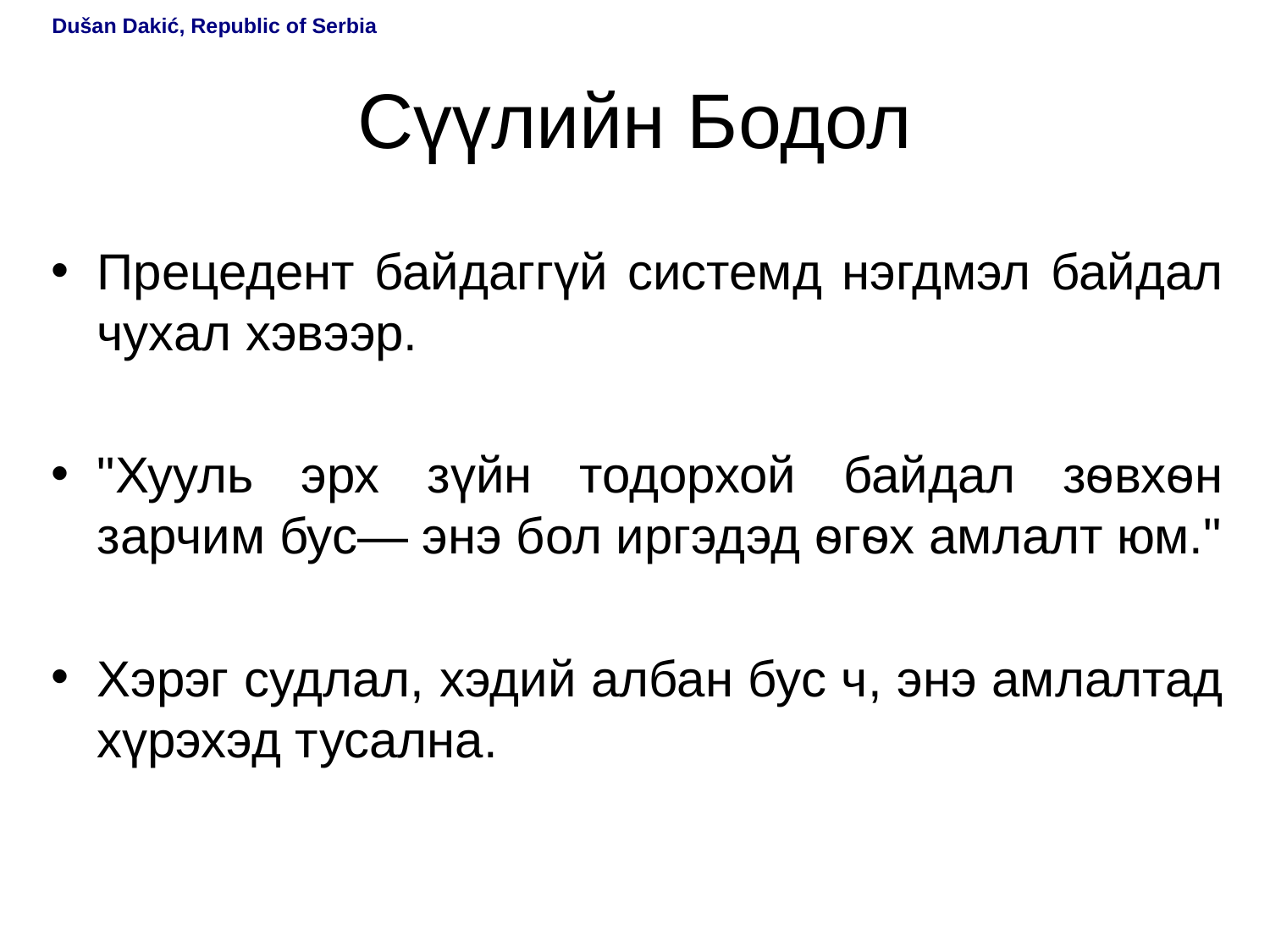

Dušan Dakić, Republic of Serbia
# Сүүлийн Бодол

Прецедент байдаггүй системд нэгдмэл байдал чухал хэвээр.

"Хууль эрх зүйн тодорхой байдал зѳвхѳн зарчим бус— энэ бол иргэдэд ѳгѳх амлалт юм."

Хэрэг судлал, хэдий албан бус ч, энэ амлалтад хүрэхэд тусална.